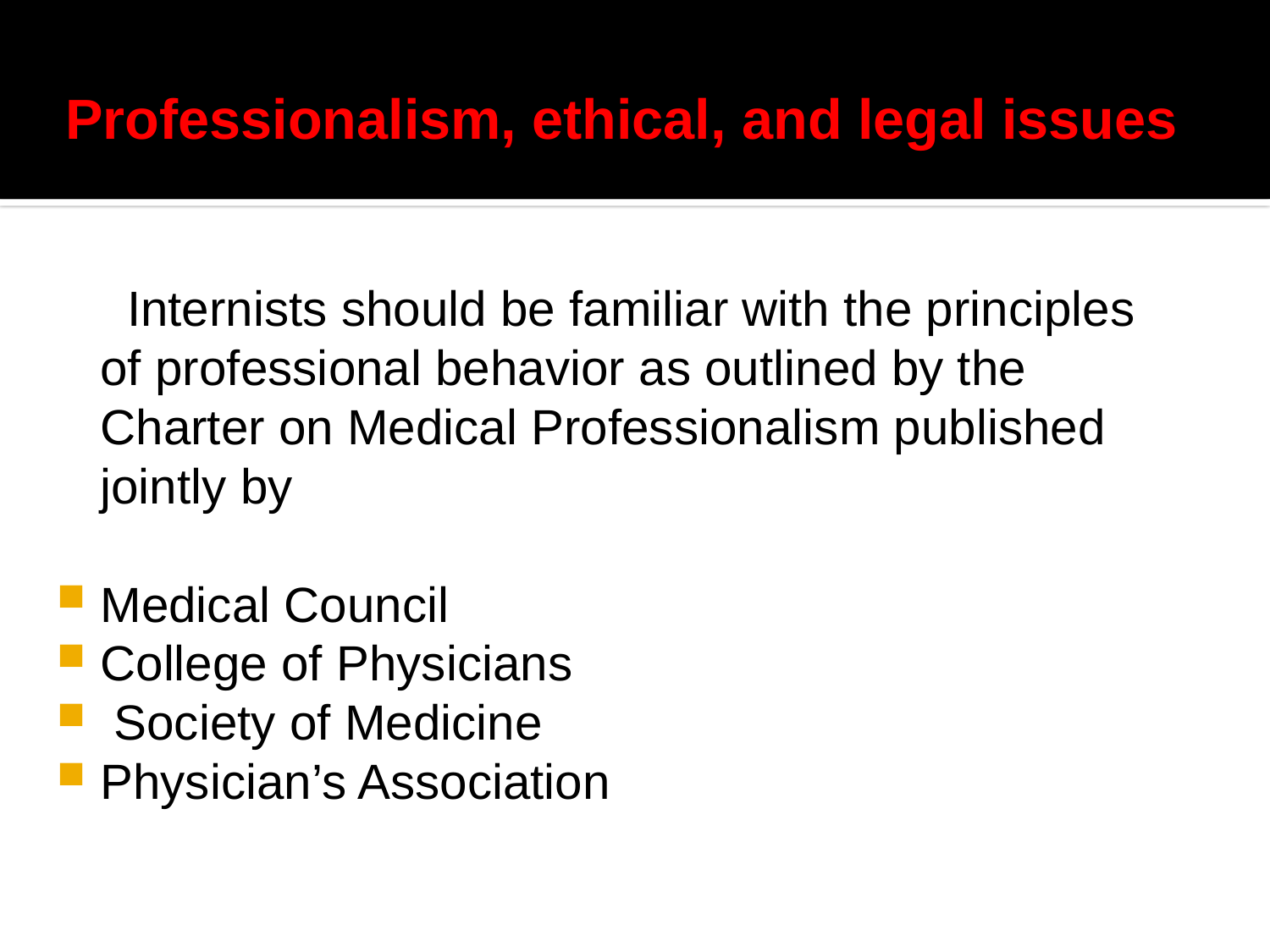

# Professionalism, ethical, and legal issues
      Internists should be familiar with the principles of professional behavior as outlined by the Charter on Medical Professionalism published jointly by

Medical Council
College of Physicians
 Society of Medicine
Physician’s Association